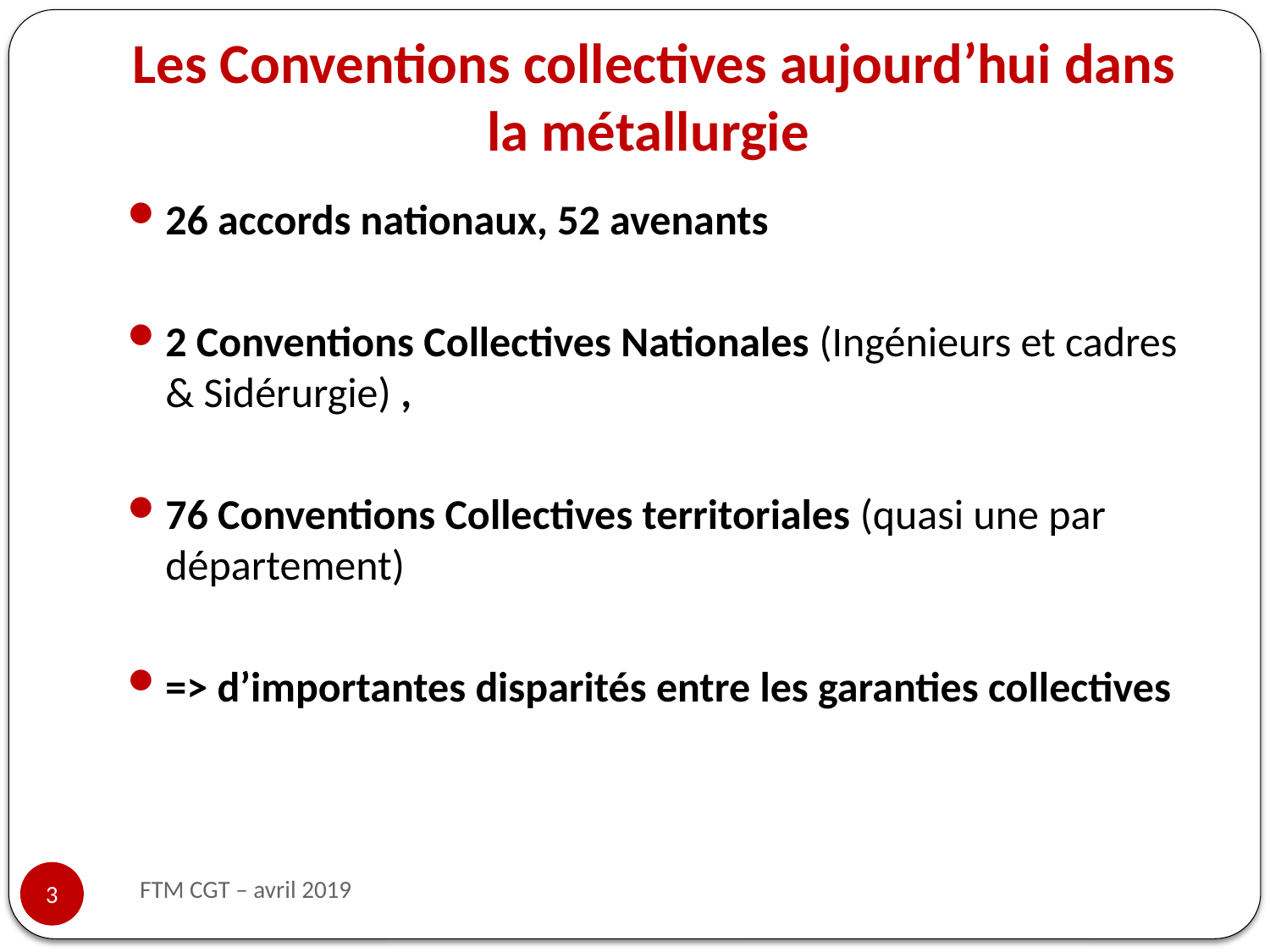

# Les Conventions collectives aujourd’hui dans la métallurgie
26 accords nationaux, 52 avenants

2 Conventions Collectives Nationales (Ingénieurs et cadres & Sidérurgie) ,

76 Conventions Collectives territoriales (quasi une par département)

=> d’importantes disparités entre les garanties collectives

FTM CGT – avril 2019

3